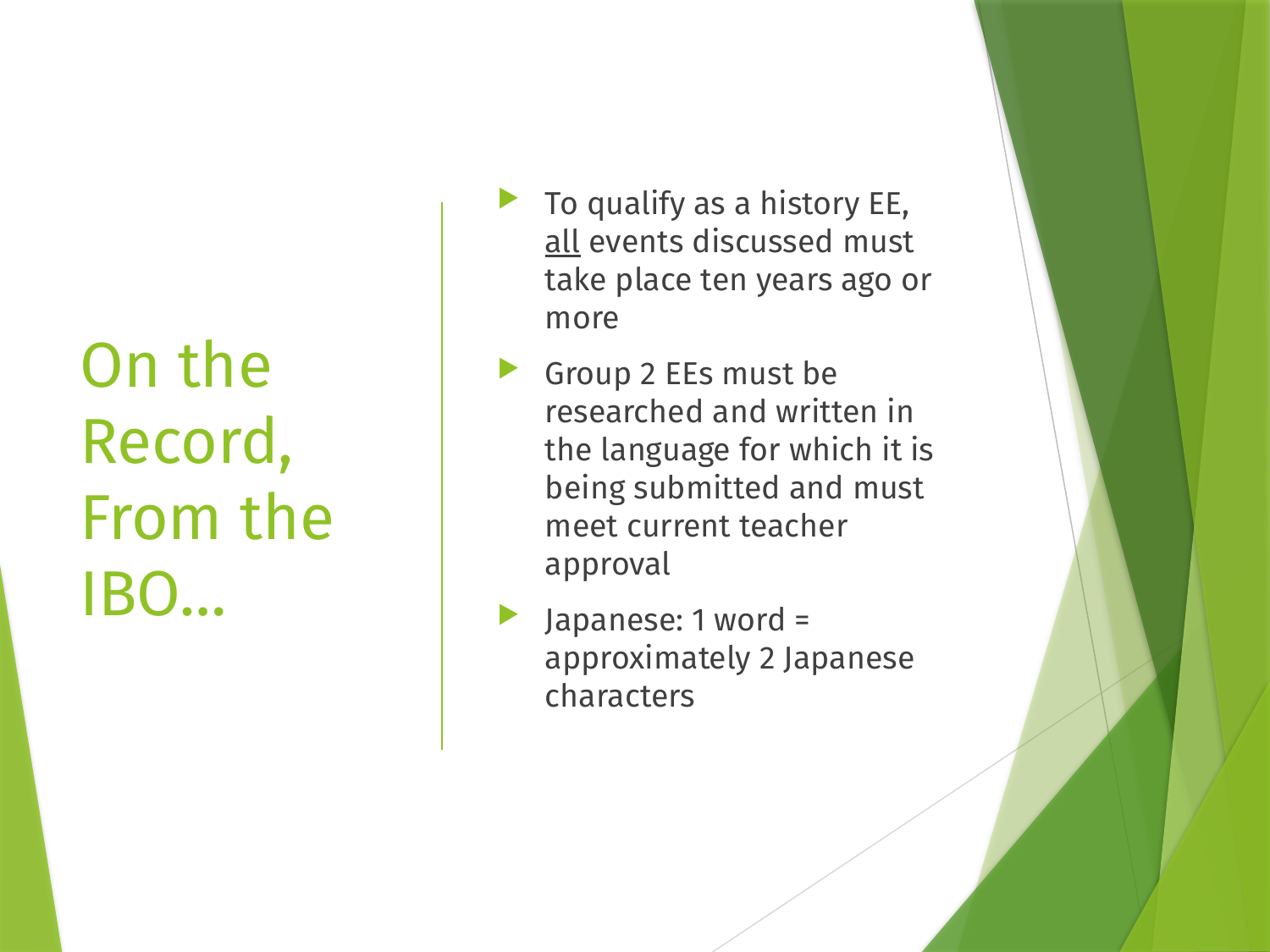

# On the Record, From the IBO…
To qualify as a history EE, all events discussed must take place ten years ago or more
Group 2 EEs must be researched and written in the language for which it is being submitted and must meet current teacher approval
Japanese: 1 word = approximately 2 Japanese characters